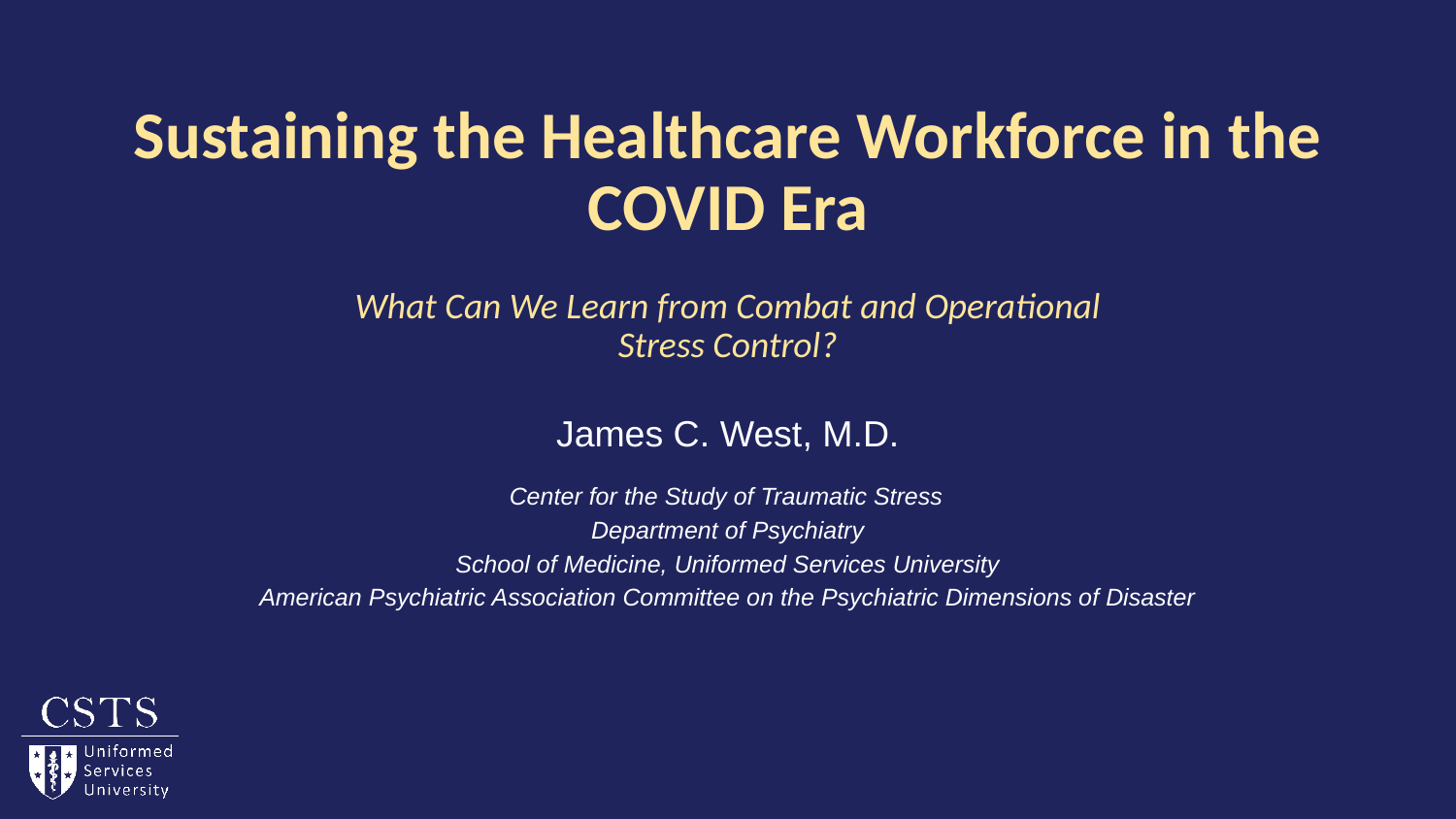

# Sustaining the Healthcare Workforce in the COVID Era
What Can We Learn from Combat and Operational Stress Control?
James C. West, M.D.

 Center for the Study of Traumatic Stress
Department of Psychiatry
School of Medicine, Uniformed Services University
American Psychiatric Association Committee on the Psychiatric Dimensions of Disaster